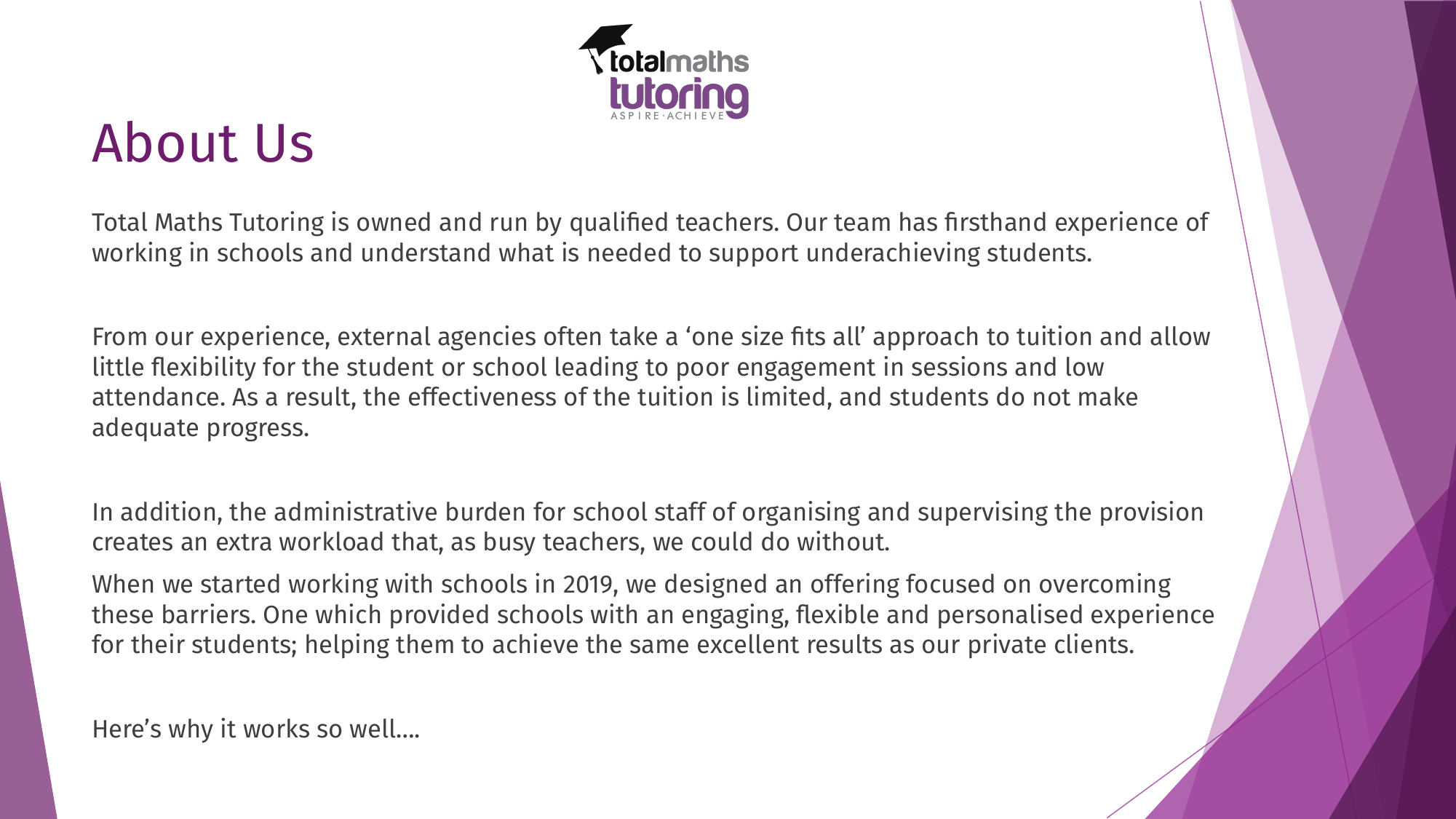

# About Us
Total Maths Tutoring is owned and run by qualified teachers. Our team has firsthand experience of working in schools and understand what is needed to support underachieving students.

From our experience, external agencies often take a ‘one size fits all’ approach to tuition and allow little flexibility for the student or school leading to poor engagement in sessions and low attendance. As a result, the effectiveness of the tuition is limited, and students do not make adequate progress.

In addition, the administrative burden for school staff of organising and supervising the provision creates an extra workload that, as busy teachers, we could do without.
When we started working with schools in 2019, we designed an offering focused on overcoming these barriers. One which provided schools with an engaging, flexible and personalised experience for their students; helping them to achieve the same excellent results as our private clients.

Here’s why it works so well….